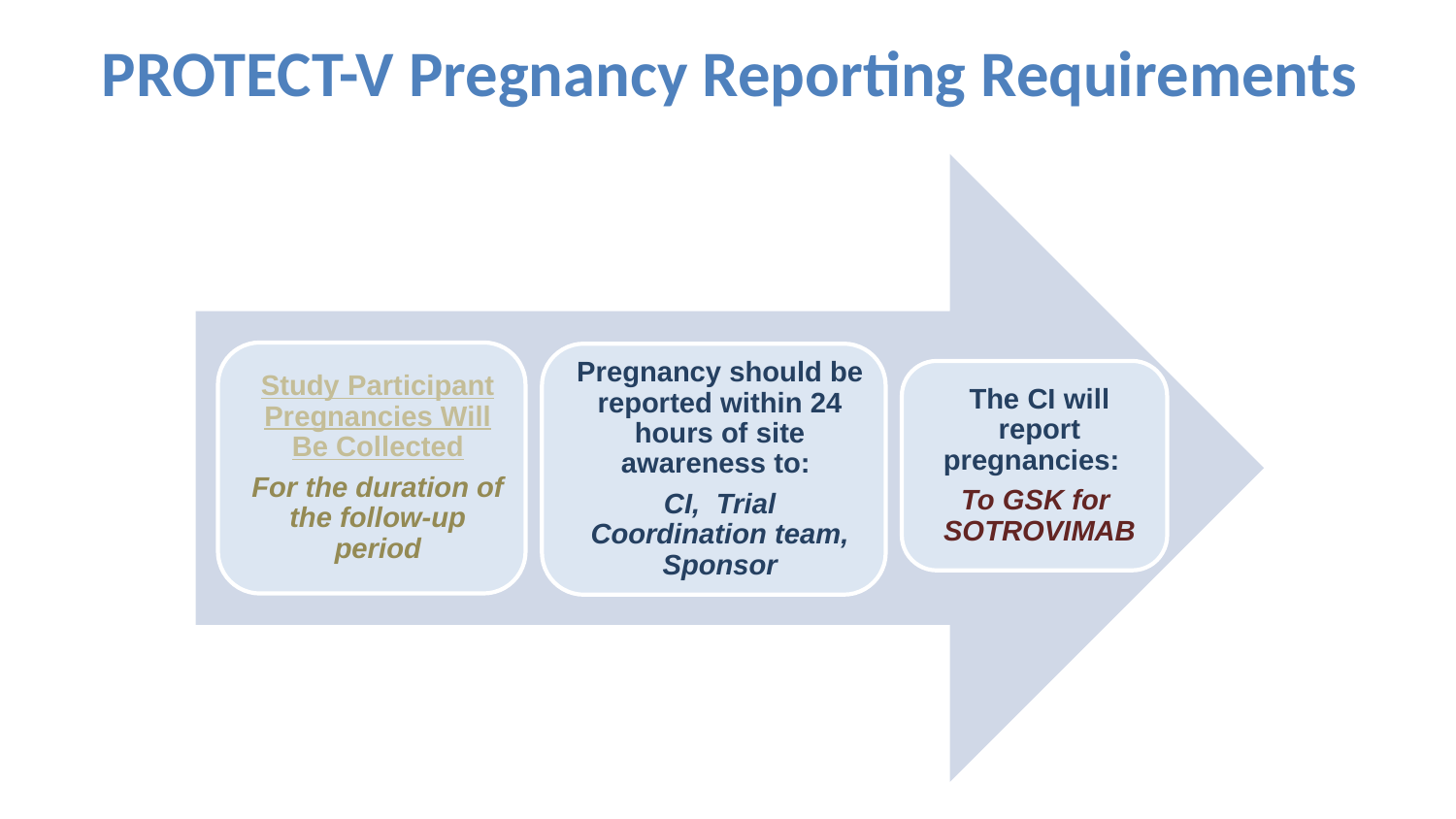

# PROTECT-V Pregnancy Reporting Requirements
Study Participant Pregnancies Will Be Collected
For the duration of the follow-up period
Pregnancy should be reported within 24 hours of site awareness to:
CI,  Trial Coordination team, Sponsor
The CI will report pregnancies:
To GSK for  SOTROVIMAB